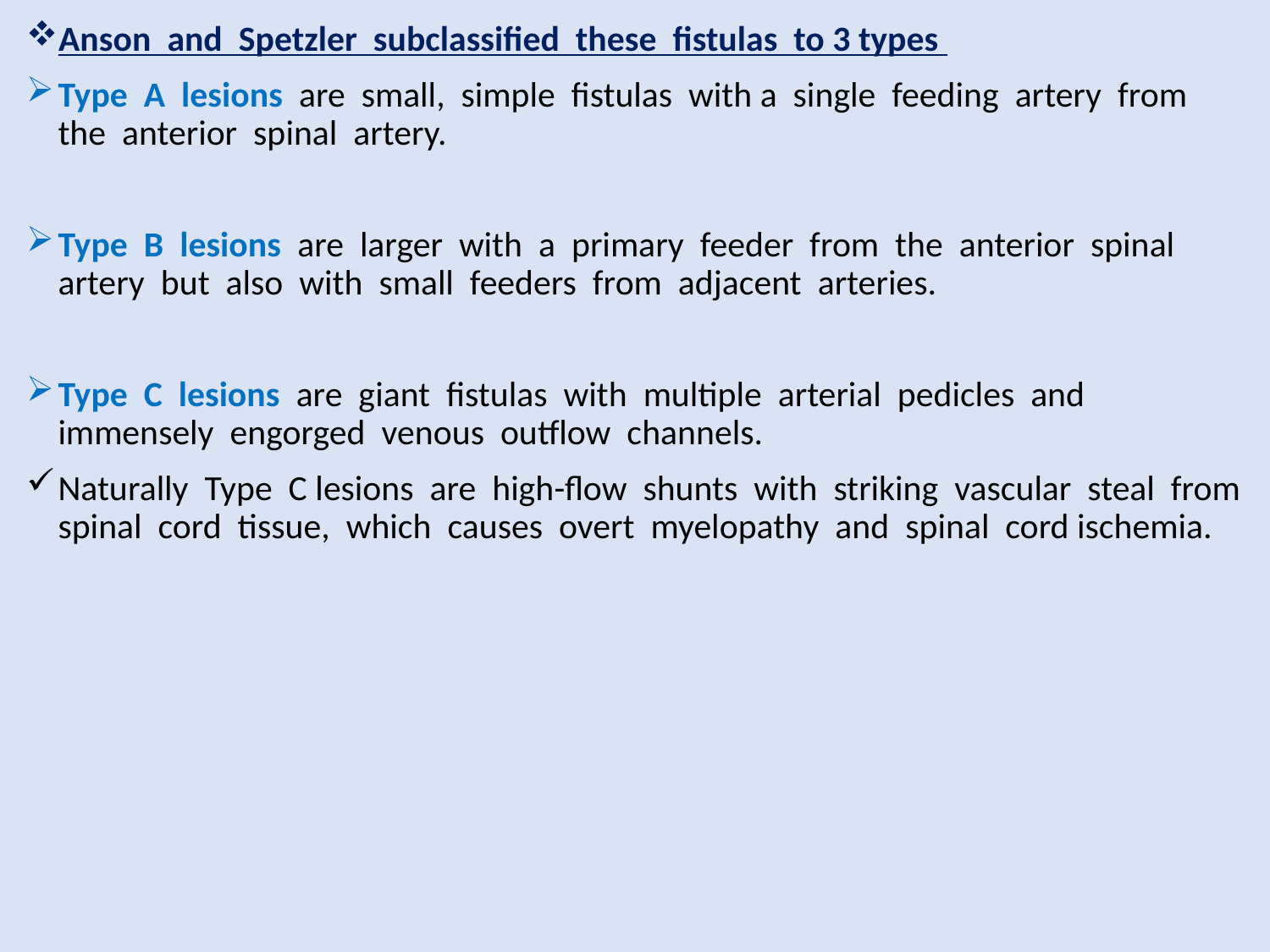

Anson  and  Spetzler  subclassified  these  fistulas  to 3 types
Type  A  lesions  are  small,  simple  fistulas  with a  single  feeding  artery  from  the  anterior  spinal  artery.

Type  B  lesions  are  larger  with  a  primary  feeder  from  the  anterior  spinal artery  but  also  with  small  feeders  from  adjacent  arteries.

Type  C  lesions  are  giant  fistulas  with  multiple  arterial  pedicles  and immensely  engorged  venous  outflow  channels.
Naturally  Type  C lesions  are  high-flow  shunts  with  striking  vascular  steal  from spinal  cord  tissue,  which  causes  overt  myelopathy  and  spinal  cord ischemia.